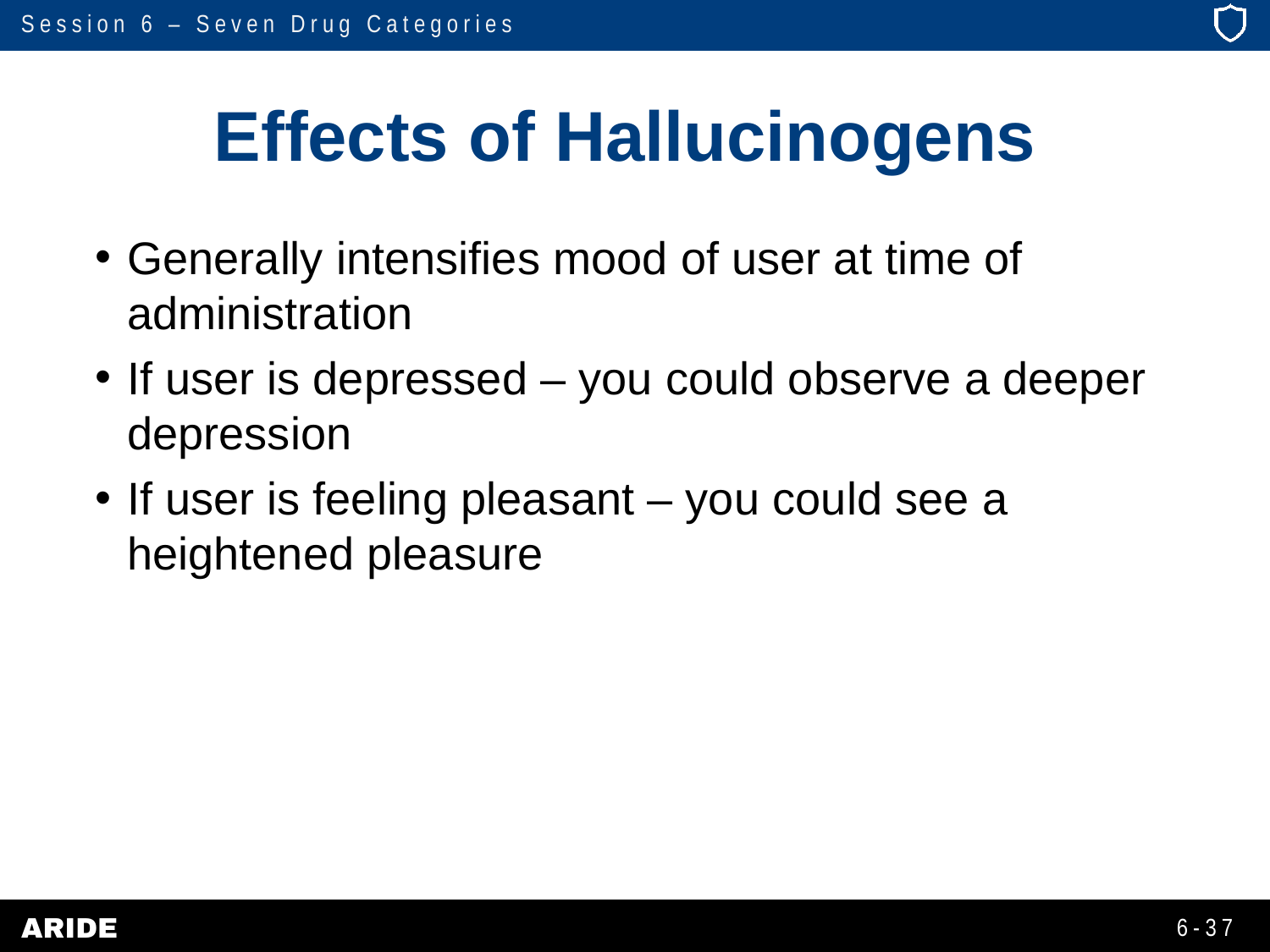

# Effects of Hallucinogens
Generally intensifies mood of user at time of administration
If user is depressed – you could observe a deeper depression
If user is feeling pleasant – you could see a heightened pleasure
6-37